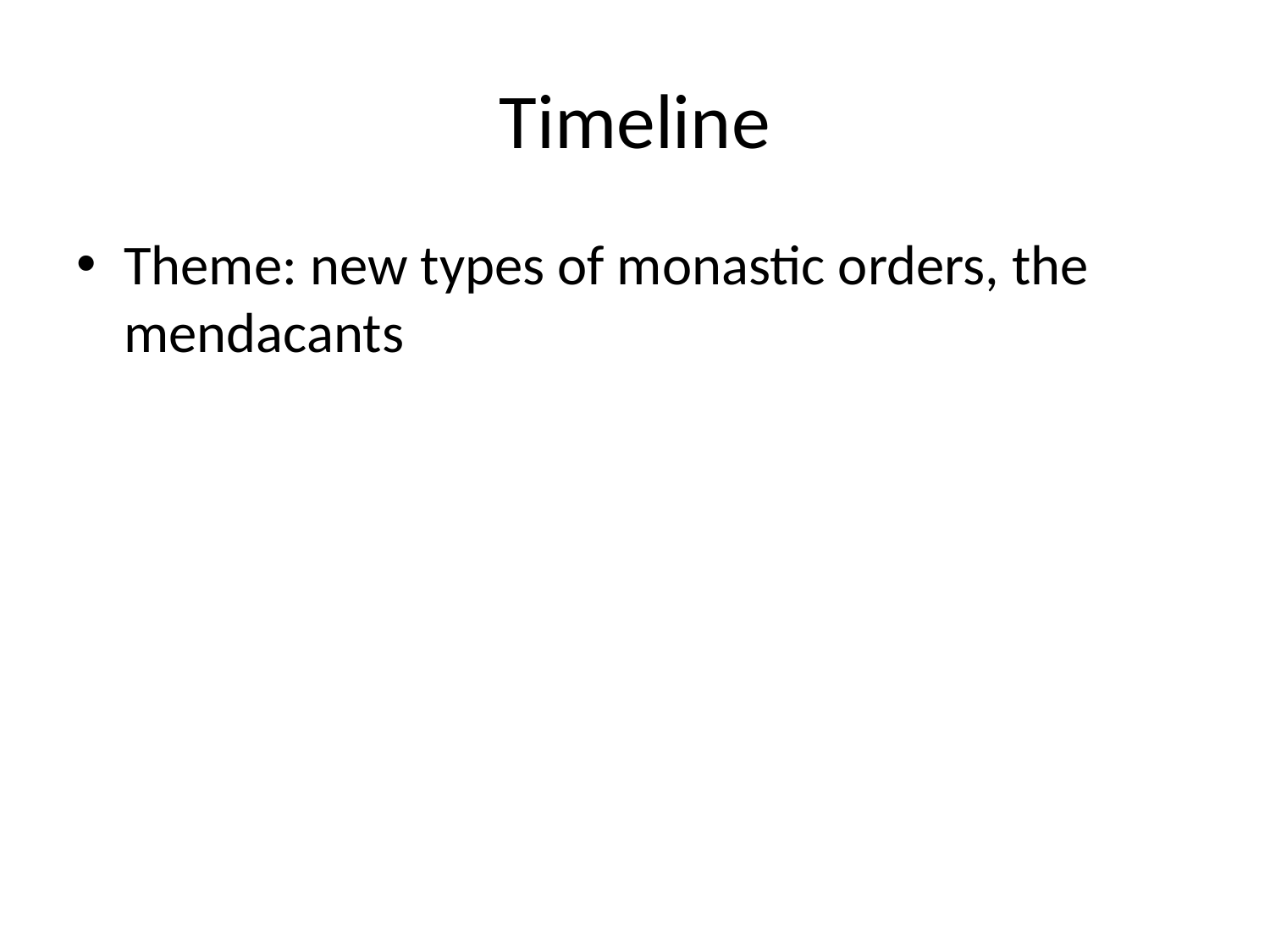

# Timeline
Theme: new types of monastic orders, the mendacants